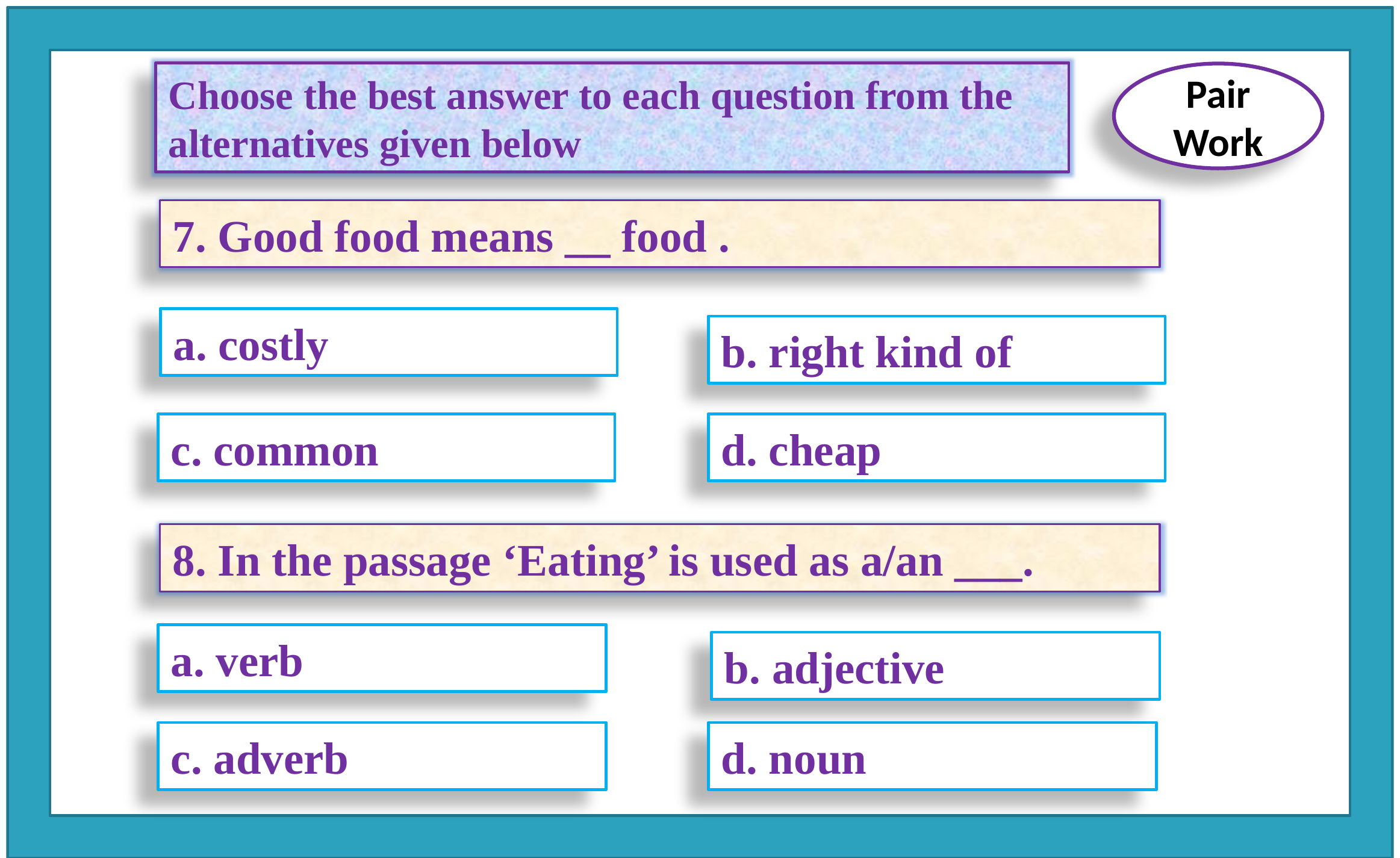

Choose the best answer to each question from the alternatives given below
Pair Work
7. Good food means __ food .
a. costly
b. right kind of
c. common
d. cheap
8. In the passage ‘Eating’ is used as a/an ___.
a. verb
b. adjective
c. adverb
d. noun